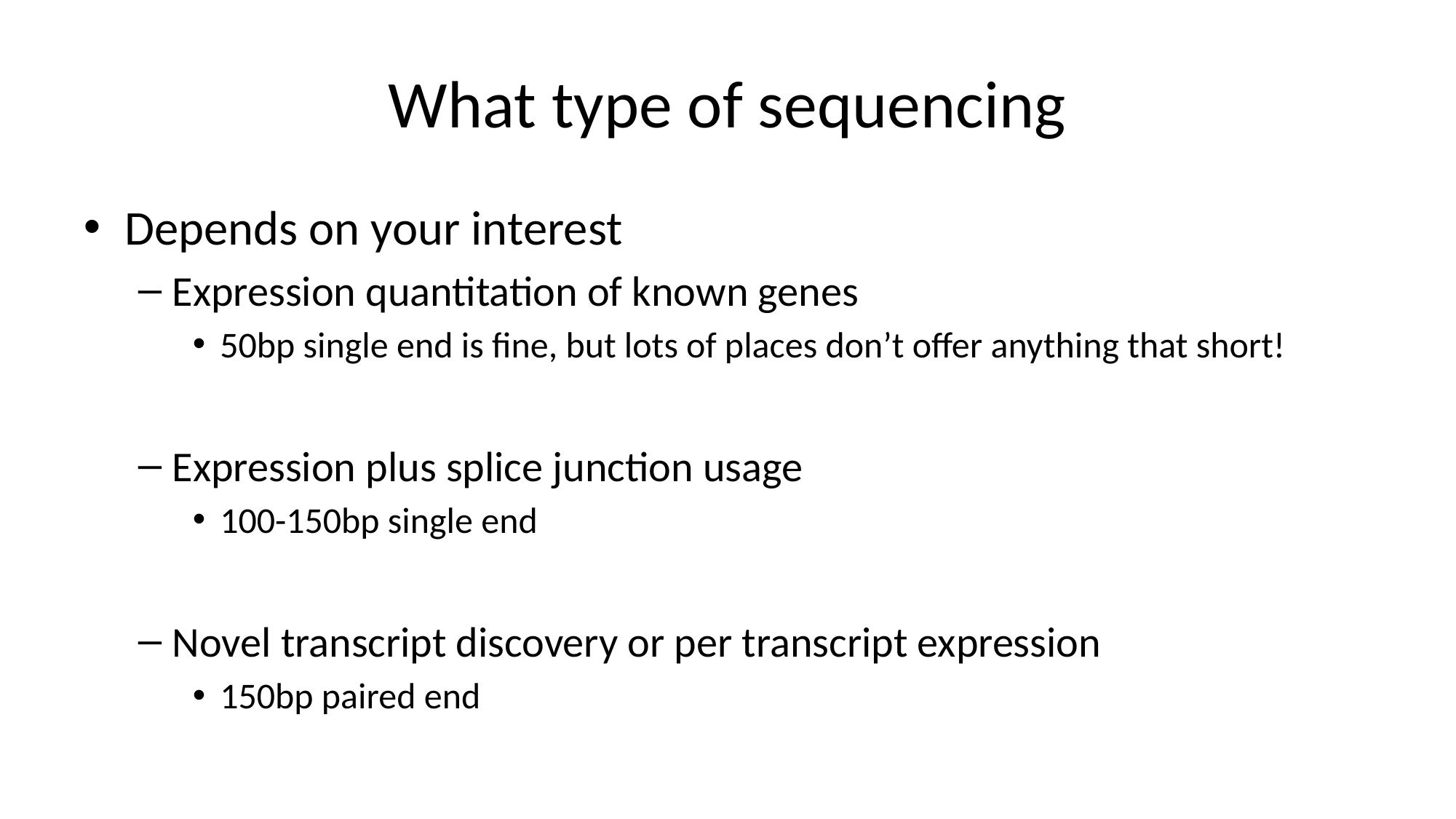

# What type of sequencing
Depends on your interest
Expression quantitation of known genes
50bp single end is fine, but lots of places don’t offer anything that short!

Expression plus splice junction usage
100-150bp single end

Novel transcript discovery or per transcript expression
150bp paired end